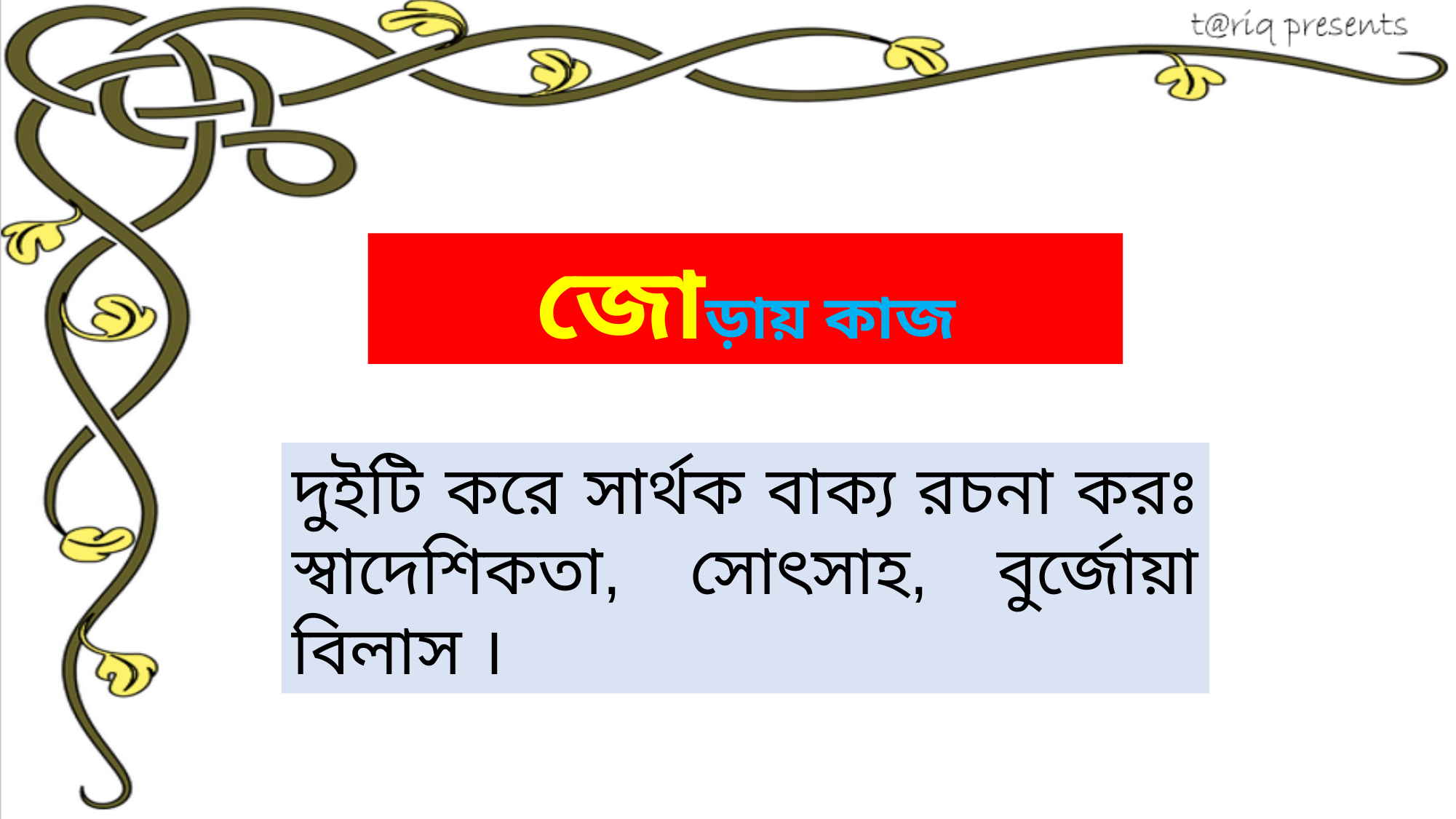

জোড়ায় কাজ
দুইটি করে সার্থক বাক্য রচনা করঃ স্বাদেশিকতা, সোৎসাহ, বুর্জোয়া বিলাস ।